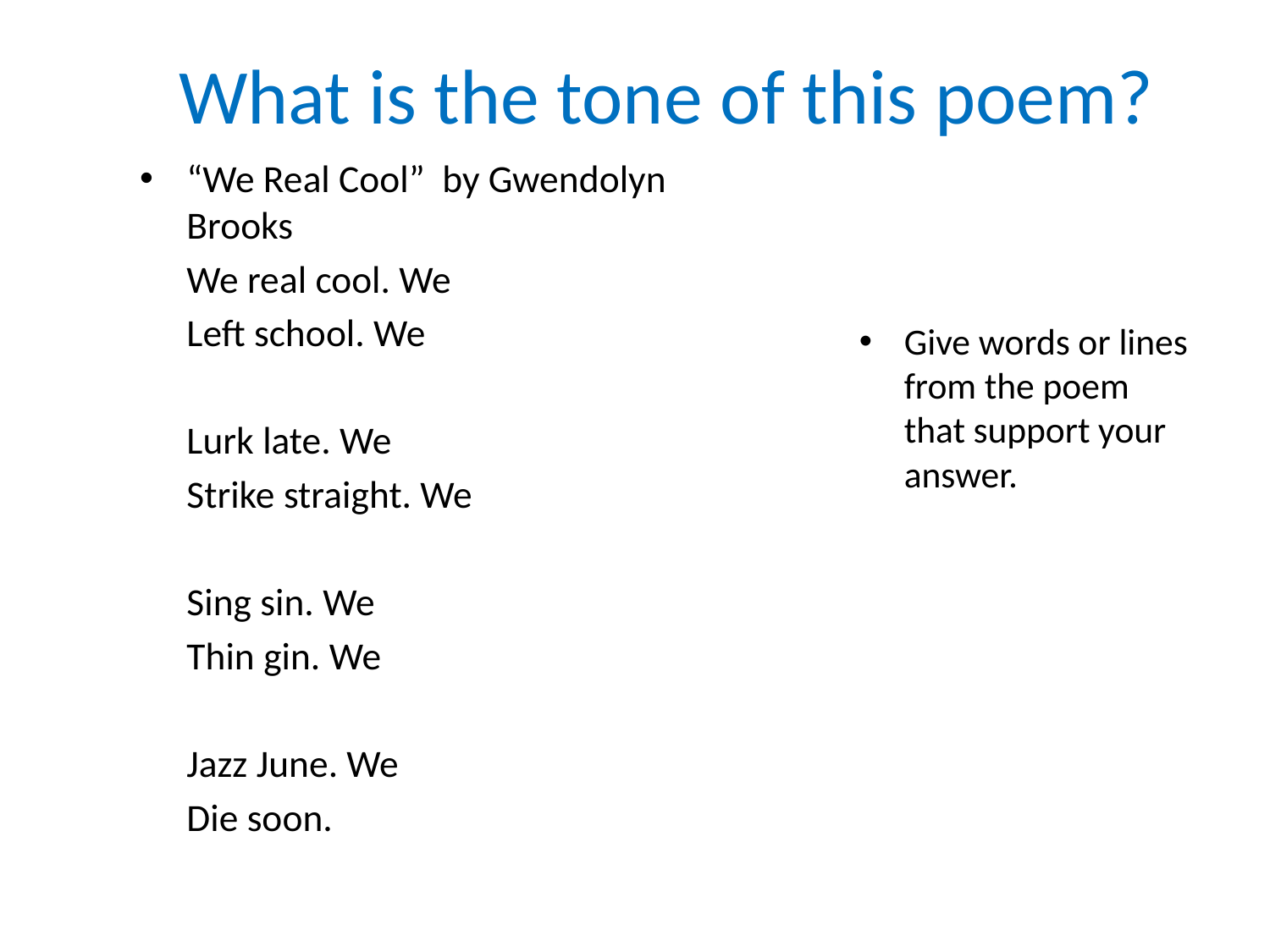

# What is the tone of this poem?
“We Real Cool”  by Gwendolyn Brooks
		We real cool. We
		Left school. We

		Lurk late. We
		Strike straight. We

		Sing sin. We
		Thin gin. We

		Jazz June. We
		Die soon.
Give words or lines from the poem that support your answer.